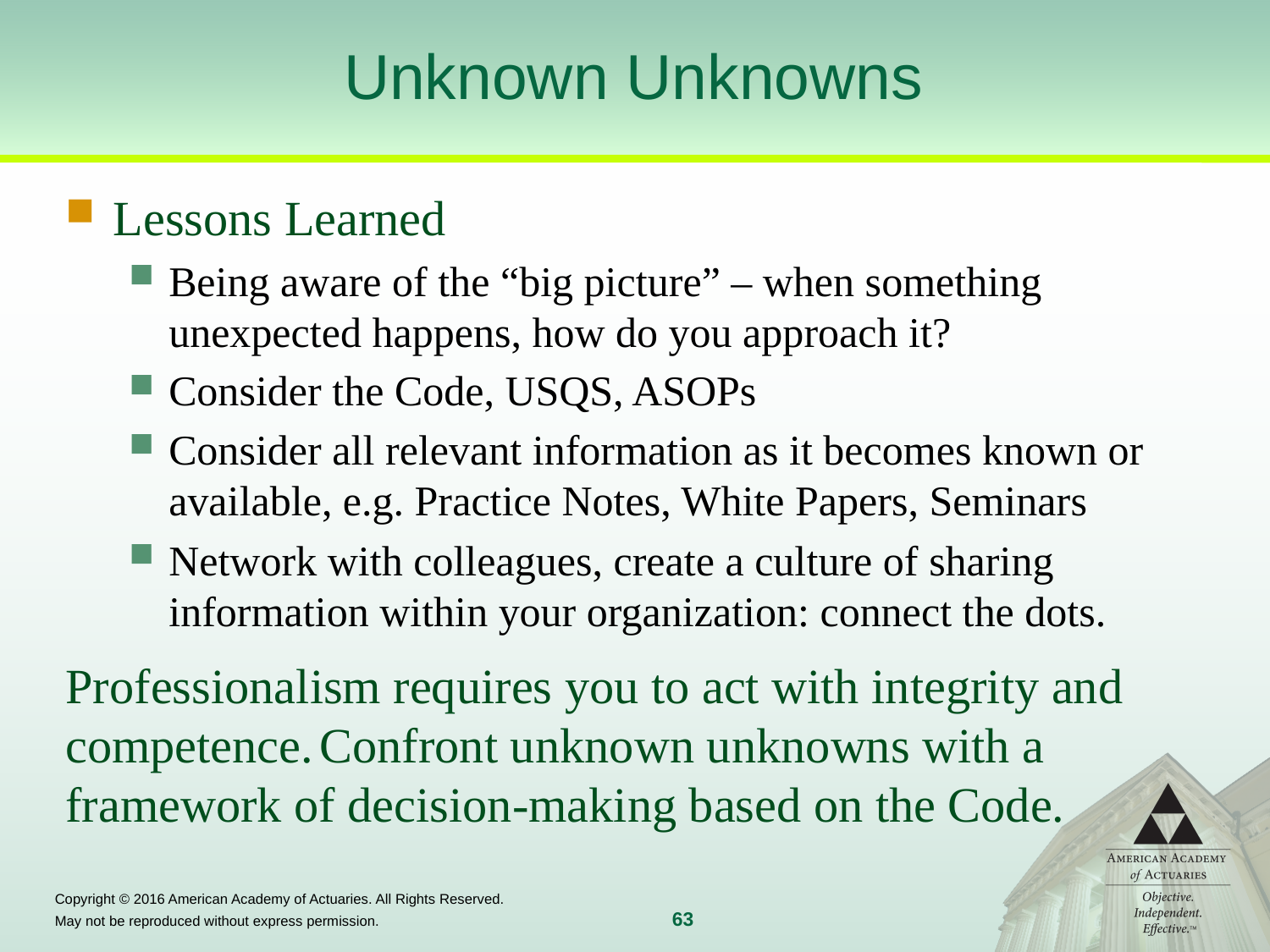

# Unknown Unknowns
Lessons Learned
Being aware of the “big picture” – when something unexpected happens, how do you approach it?
Consider the Code, USQS, ASOPs
Consider all relevant information as it becomes known or available, e.g. Practice Notes, White Papers, Seminars
Network with colleagues, create a culture of sharing information within your organization: connect the dots.
Professionalism requires you to act with integrity and competence.	Confront unknown unknowns with a framework of decision-making based on the Code.